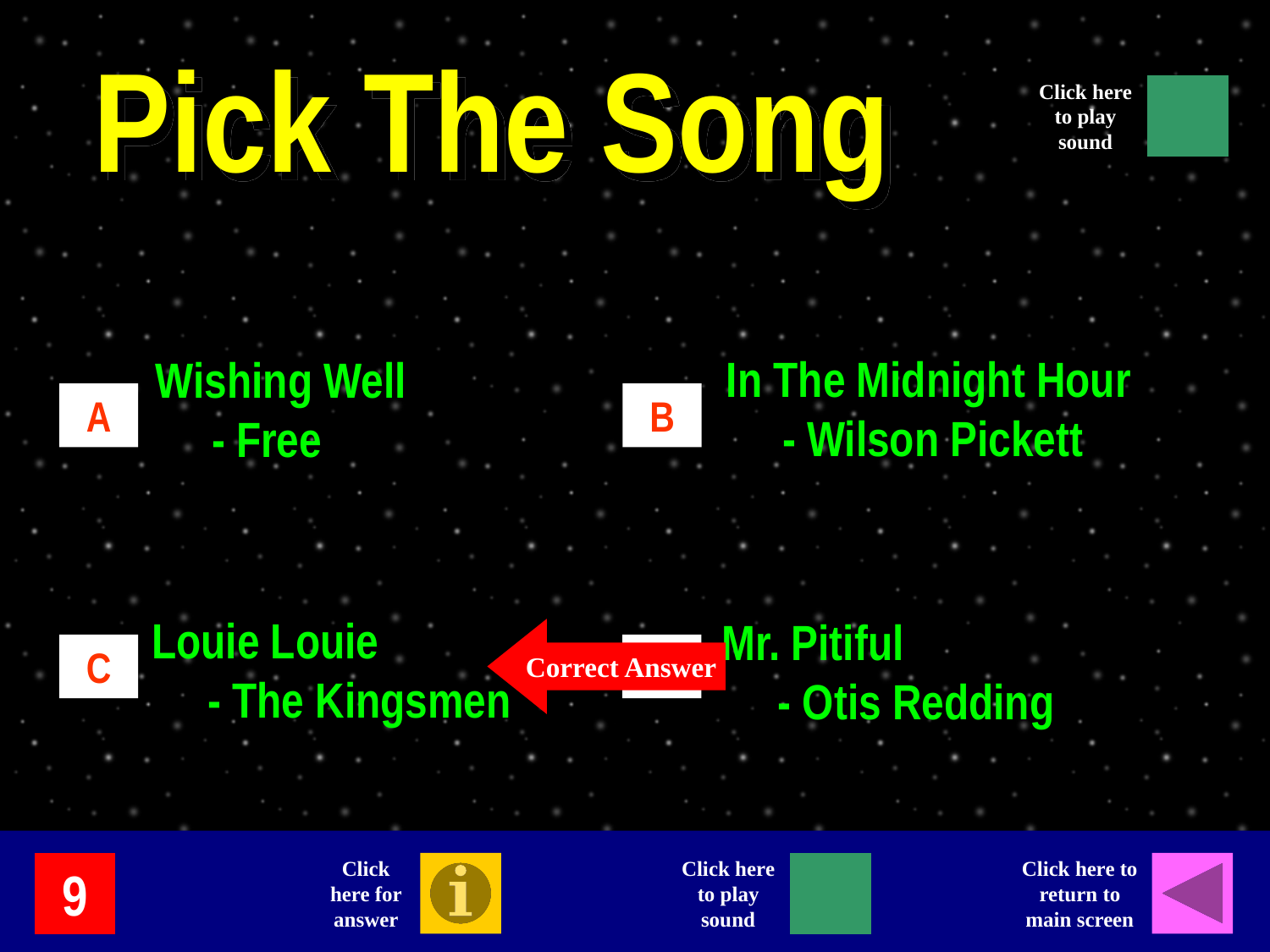

Pick The Song
Click here to play sound

In The Midnight Hour
     - Wilson Pickett
Wishing Well
     - Free
A
B
Louie Louie
     - The Kingsmen
Mr. Pitiful
     - Otis Redding
Correct Answer
C
D

Click here for answer
Click here to return to main screen
Click here to play sound

9